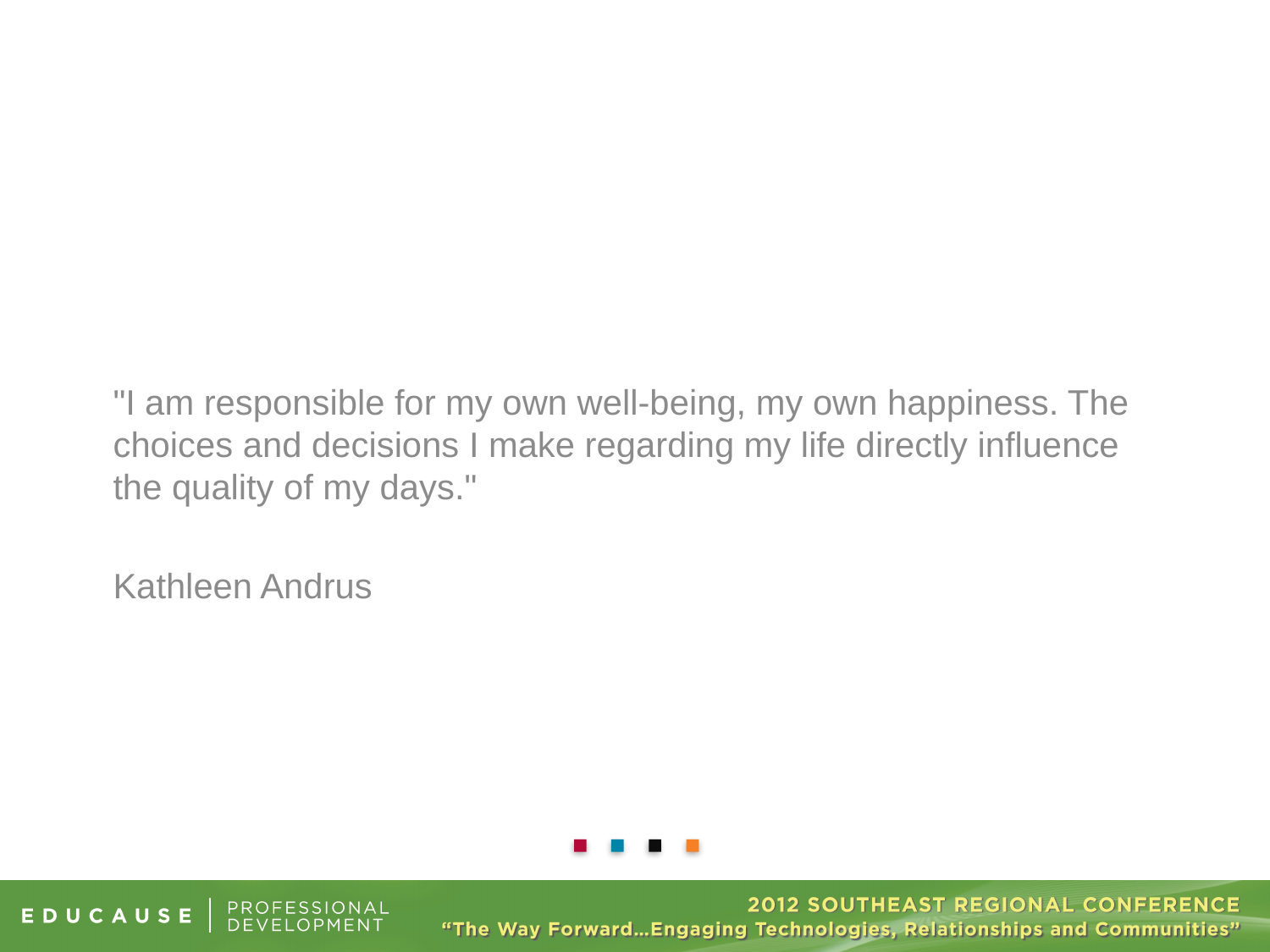

"I am responsible for my own well-being, my own happiness. The choices and decisions I make regarding my life directly influence the quality of my days."

Kathleen Andrus